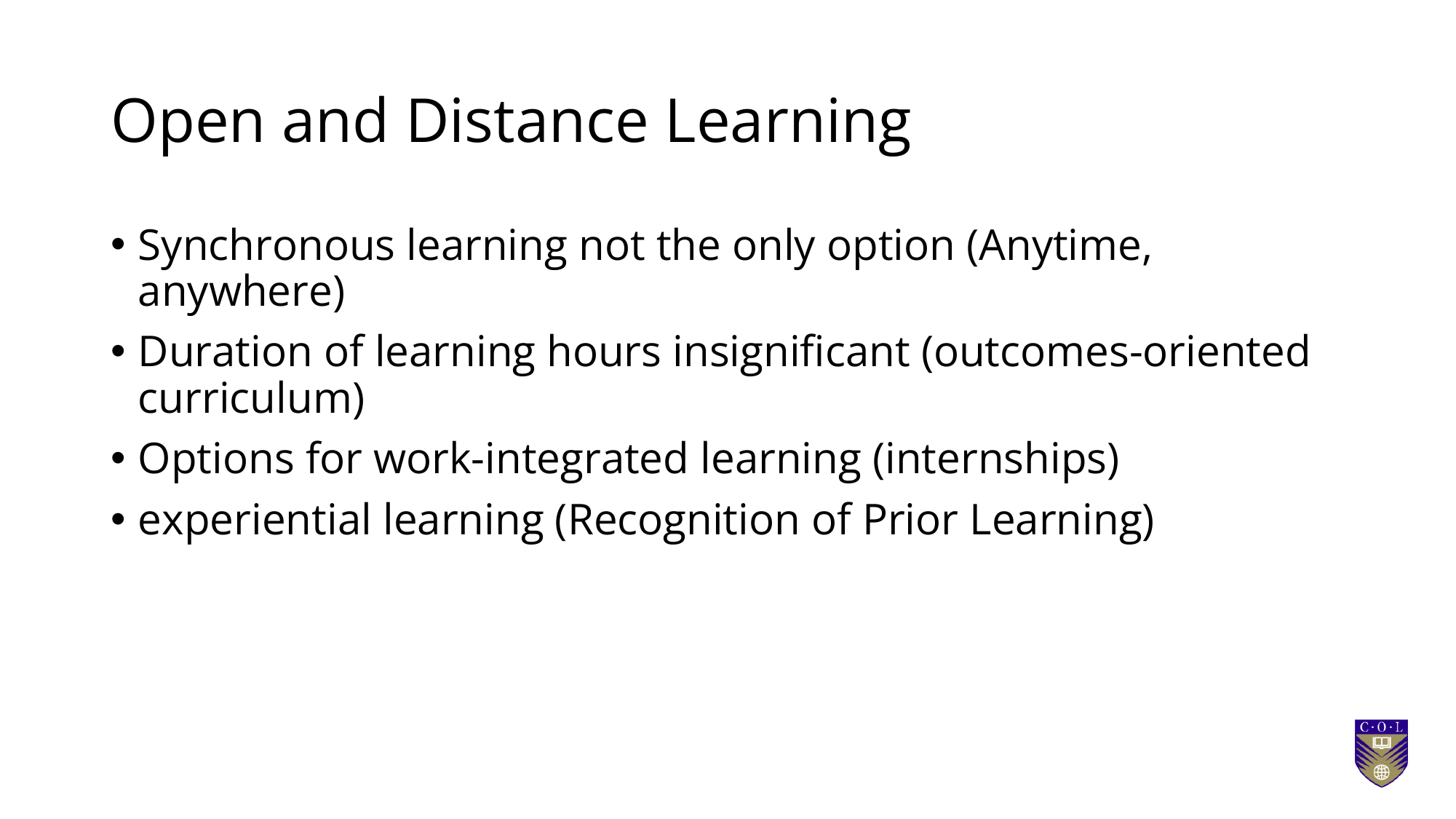

# Open and Distance Learning
Synchronous learning not the only option (Anytime, anywhere)
Duration of learning hours insignificant (outcomes-oriented curriculum)
Options for work-integrated learning (internships)
experiential learning (Recognition of Prior Learning)